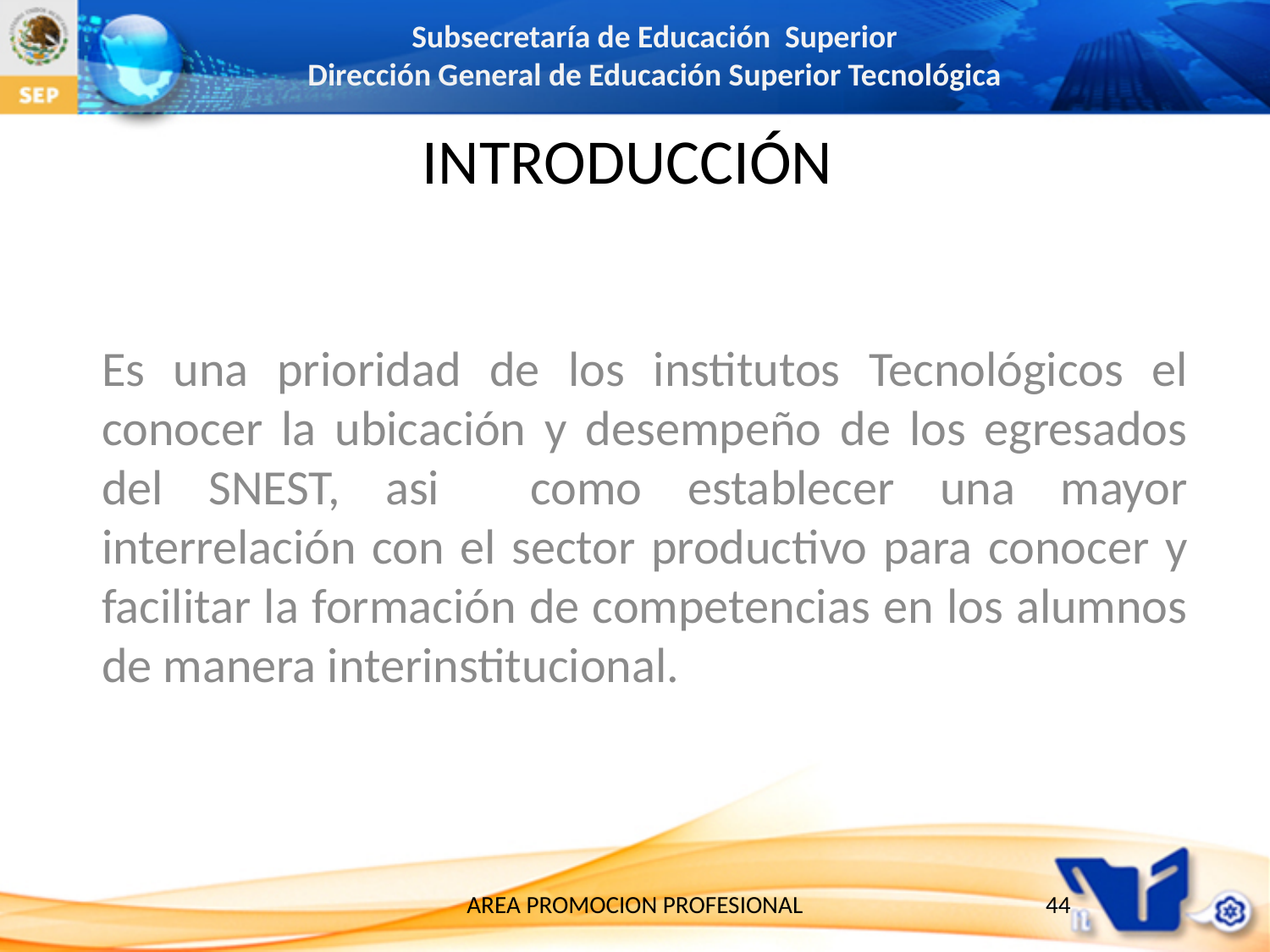

INTRODUCCIÓN

Es una prioridad de los institutos Tecnológicos el conocer la ubicación y desempeño de los egresados del SNEST, asi  como establecer una mayor interrelación con el sector productivo para conocer y facilitar la formación de competencias en los alumnos de manera interinstitucional.

AREA PROMOCION PROFESIONAL
44